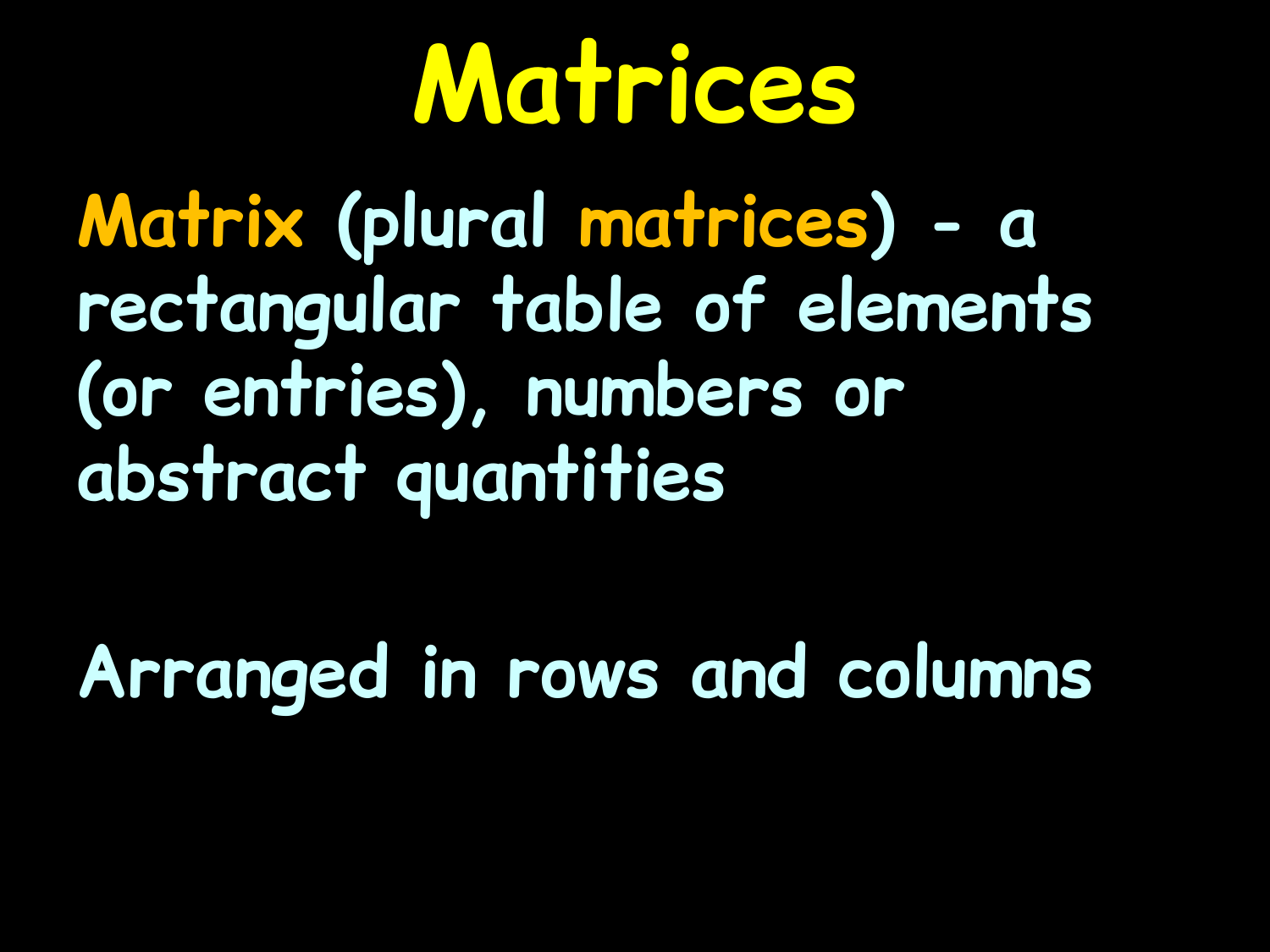

# Matrices
Matrix (plural matrices) - a rectangular table of elements (or entries), numbers or abstract quantities

Arranged in rows and columns